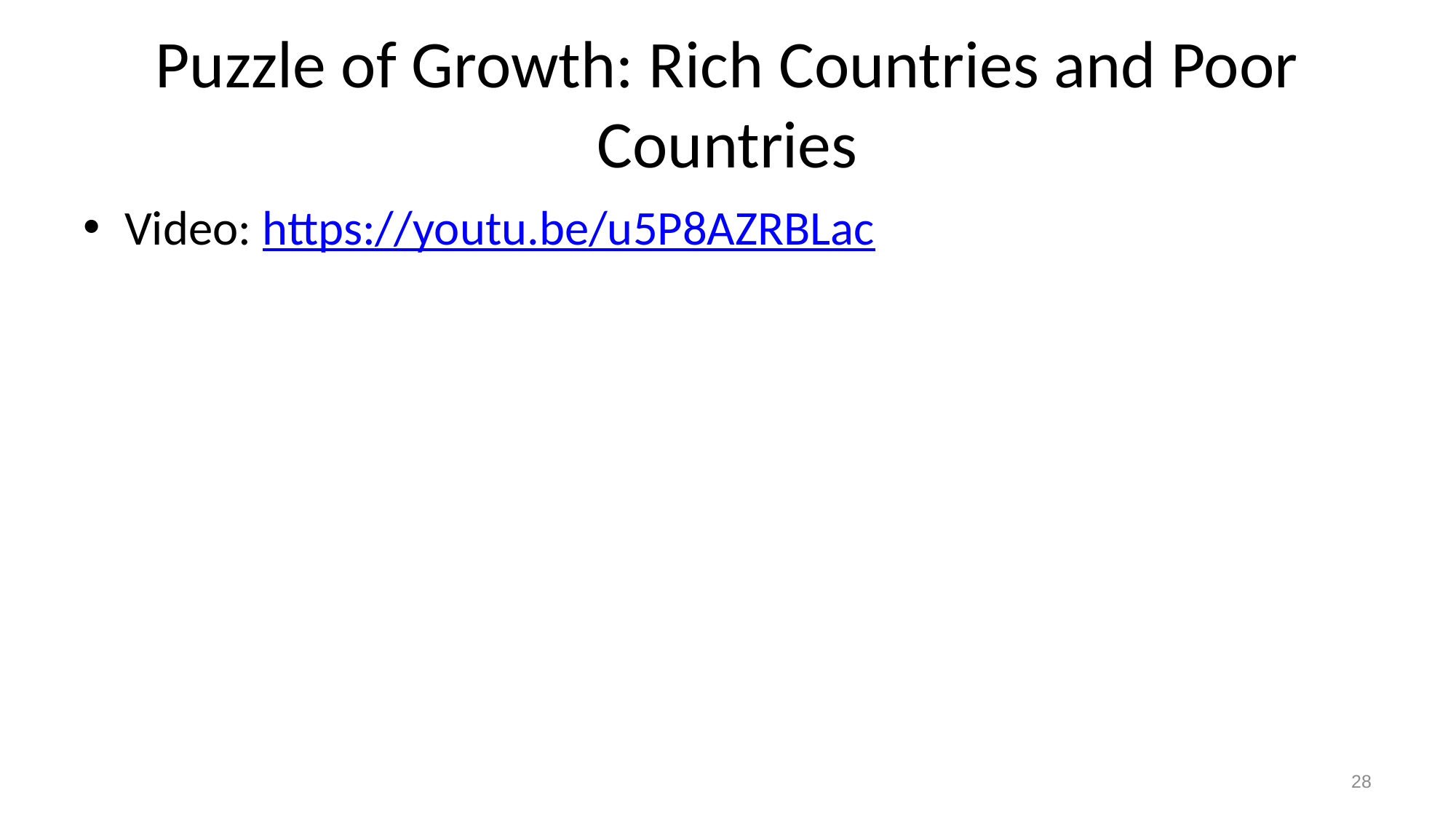

# Puzzle of Growth: Rich Countries and Poor Countries
Video: https://youtu.be/u5P8AZRBLac

28